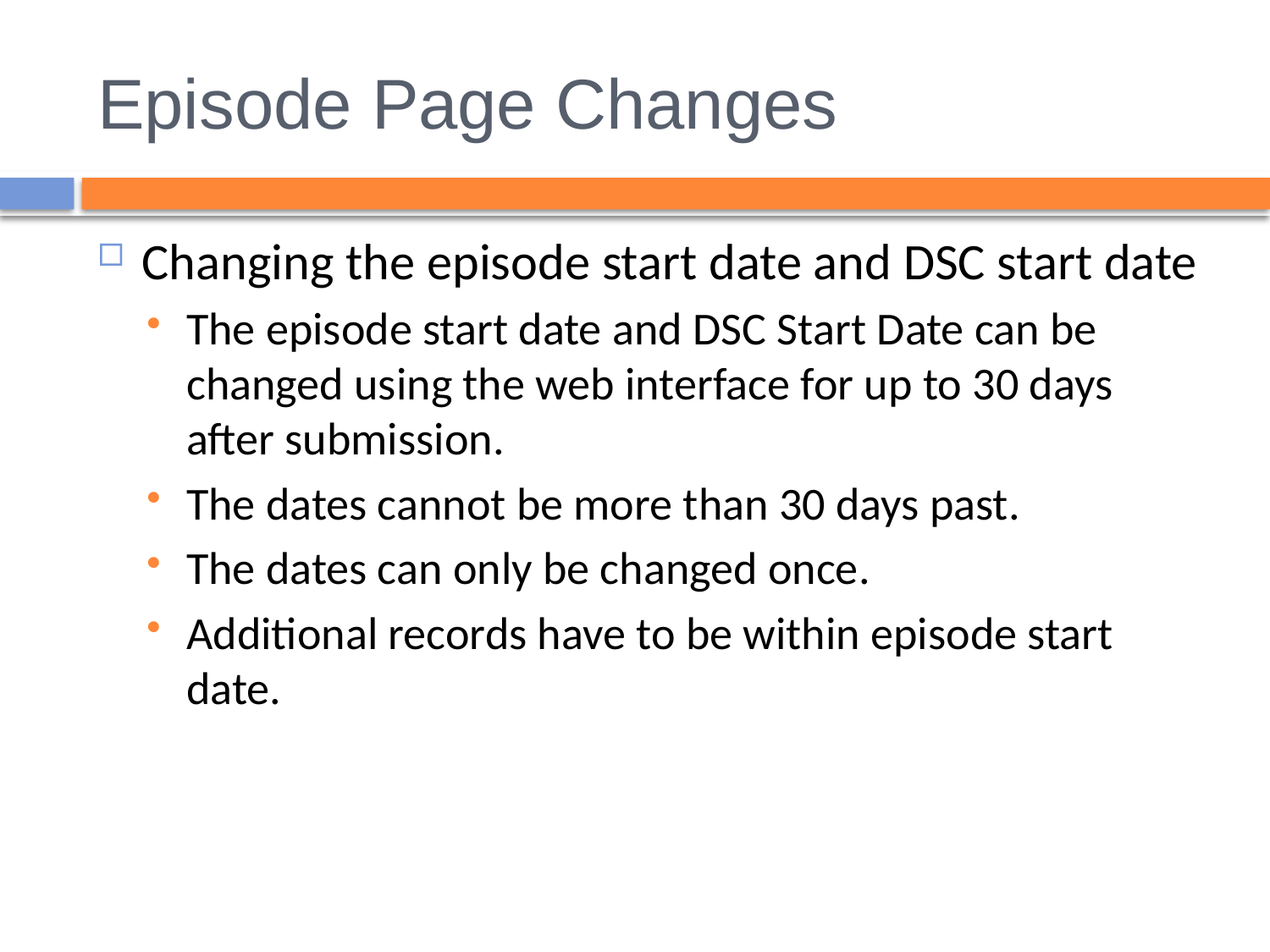

# Episode Page Changes
Changing the episode start date and DSC start date
The episode start date and DSC Start Date can be changed using the web interface for up to 30 days after submission.
The dates cannot be more than 30 days past.
The dates can only be changed once.
Additional records have to be within episode start date.